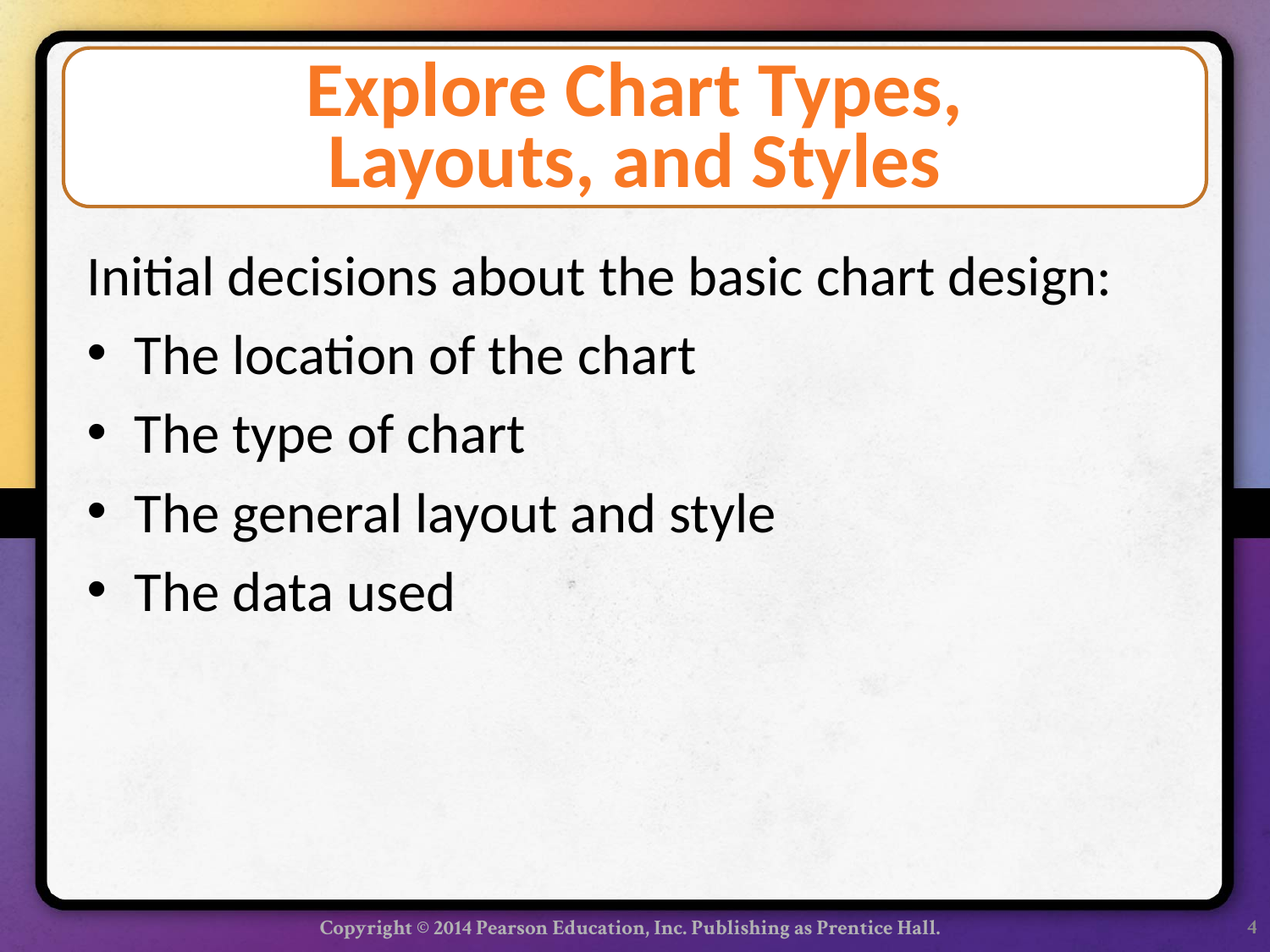

# Explore Chart Types, Layouts, and Styles
Initial decisions about the basic chart design:
The location of the chart
The type of chart
The general layout and style
The data used

Copyright © 2014 Pearson Education, Inc. Publishing as Prentice Hall.
4